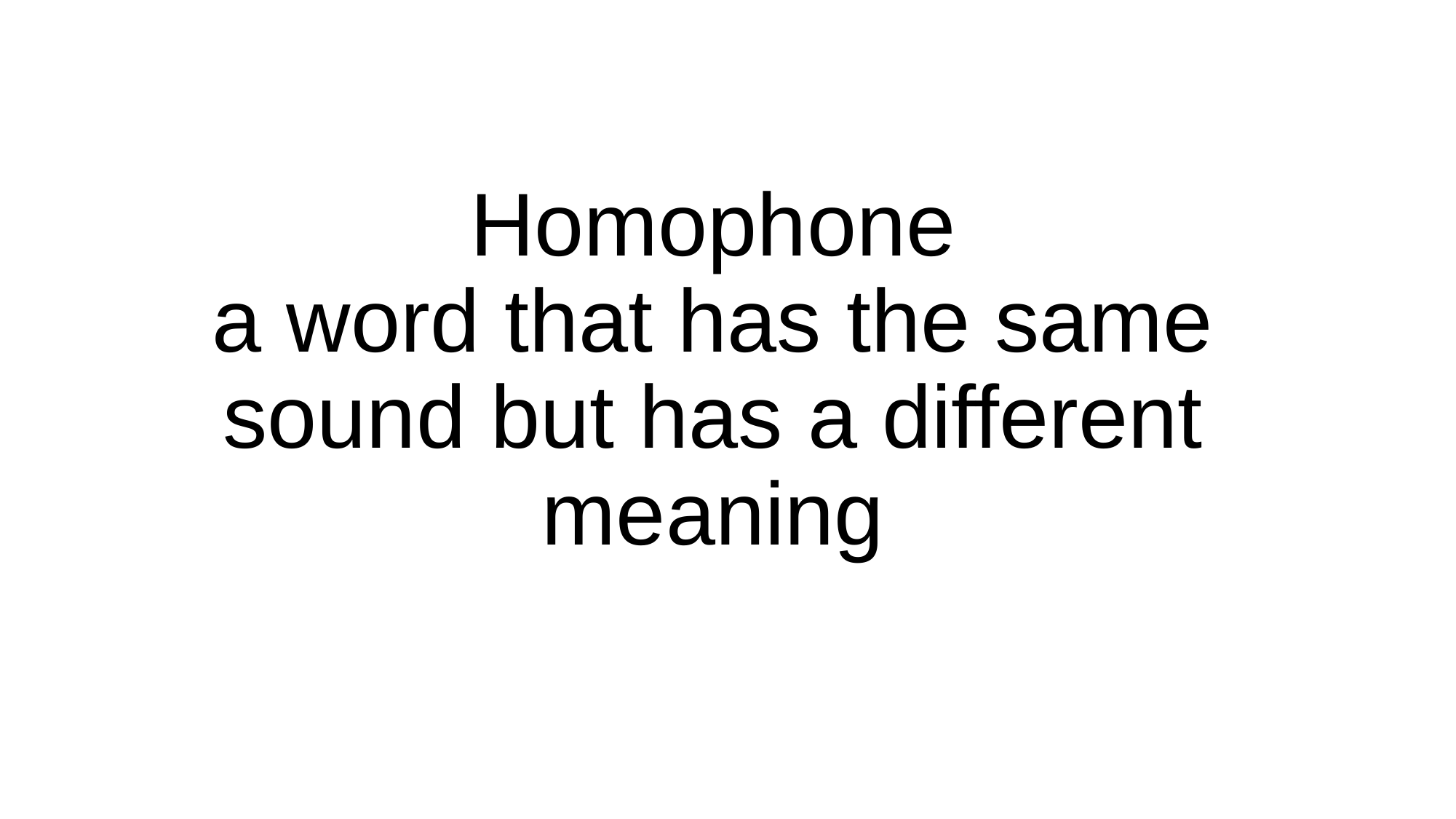

# Homophone a word that has the same sound but has a different meaning